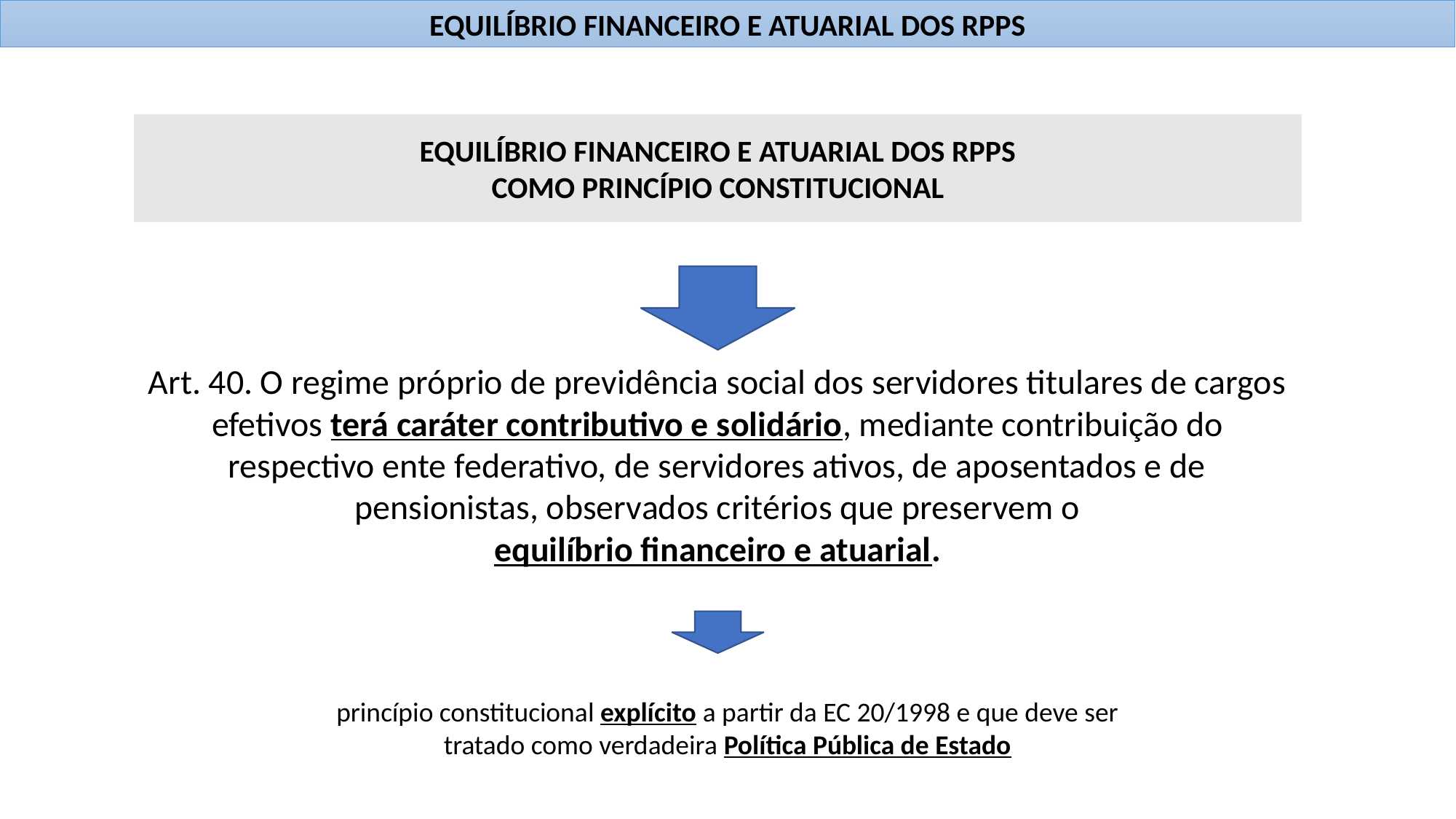

EQUILÍBRIO FINANCEIRO E ATUARIAL DOS RPPS
EQUILÍBRIO FINANCEIRO E ATUARIAL DOS RPPS
COMO PRINCÍPIO CONSTITUCIONAL

Art. 40. O regime próprio de previdência social dos servidores titulares de cargos efetivos terá caráter contributivo e solidário, mediante contribuição do respectivo ente federativo, de servidores ativos, de aposentados e de pensionistas, observados critérios que preservem o
equilíbrio financeiro e atuarial.

princípio constitucional explícito a partir da EC 20/1998 e que deve ser tratado como verdadeira Política Pública de Estado